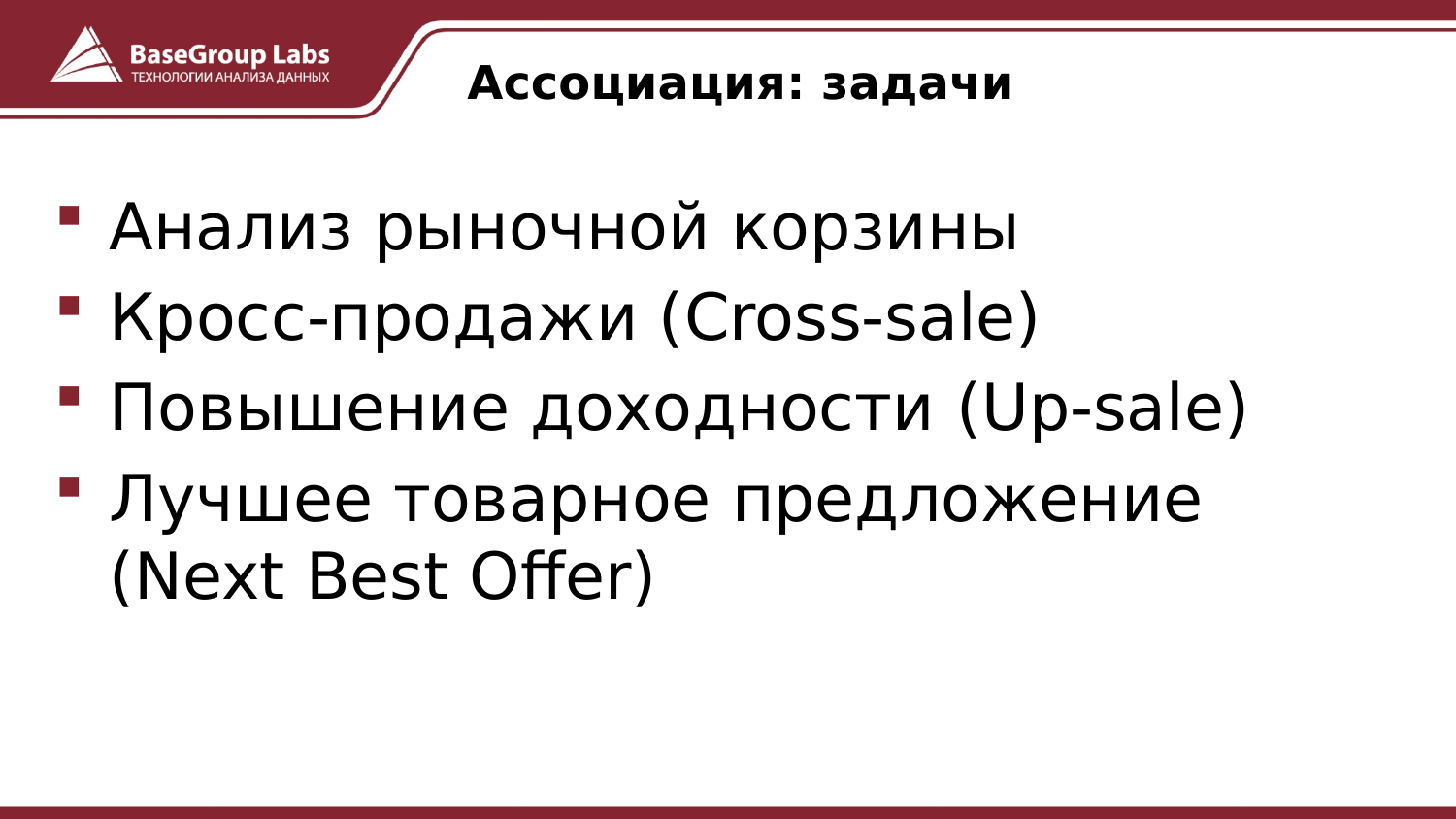

# Ассоциация: задачи
Анализ рыночной корзины
Кросс-продажи (Cross-sale)
Повышение доходности (Up-sale)
Лучшее товарное предложение (Next Best Offer)